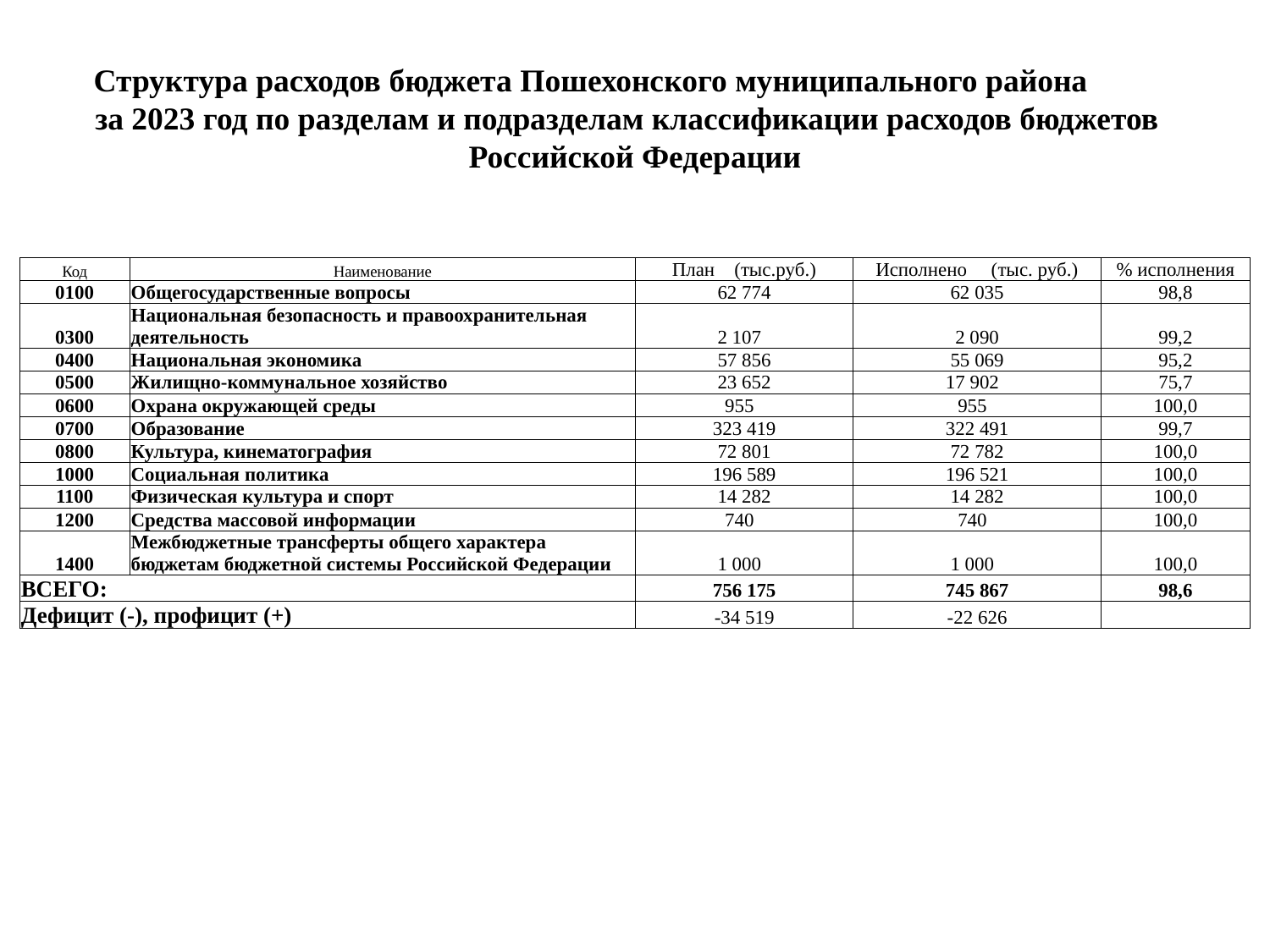

# Структура расходов бюджета Пошехонского муниципального района            за 2023 год по разделам и подразделам классификации расходов бюджетов   Российской Федерации
| Код | Наименование | План (тыс.руб.) | Исполнено (тыс. руб.) | % исполнения |
| --- | --- | --- | --- | --- |
| 0100 | Общегосударственные вопросы | 62 774 | 62 035 | 98,8 |
| 0300 | Национальная безопасность и правоохранительная деятельность | 2 107 | 2 090 | 99,2 |
| 0400 | Национальная экономика | 57 856 | 55 069 | 95,2 |
| 0500 | Жилищно-коммунальное хозяйство | 23 652 | 17 902 | 75,7 |
| 0600 | Охрана окружающей среды | 955 | 955 | 100,0 |
| 0700 | Образование | 323 419 | 322 491 | 99,7 |
| 0800 | Культура, кинематография | 72 801 | 72 782 | 100,0 |
| 1000 | Социальная политика | 196 589 | 196 521 | 100,0 |
| 1100 | Физическая культура и спорт | 14 282 | 14 282 | 100,0 |
| 1200 | Средства массовой информации | 740 | 740 | 100,0 |
| 1400 | Межбюджетные трансферты общего характера бюджетам бюджетной системы Российской Федерации | 1 000 | 1 000 | 100,0 |
| ВСЕГО: |  | 756 175 | 745 867 | 98,6 |
| Дефицит (-), профицит (+) |  | -34 519 | -22 626 |  |